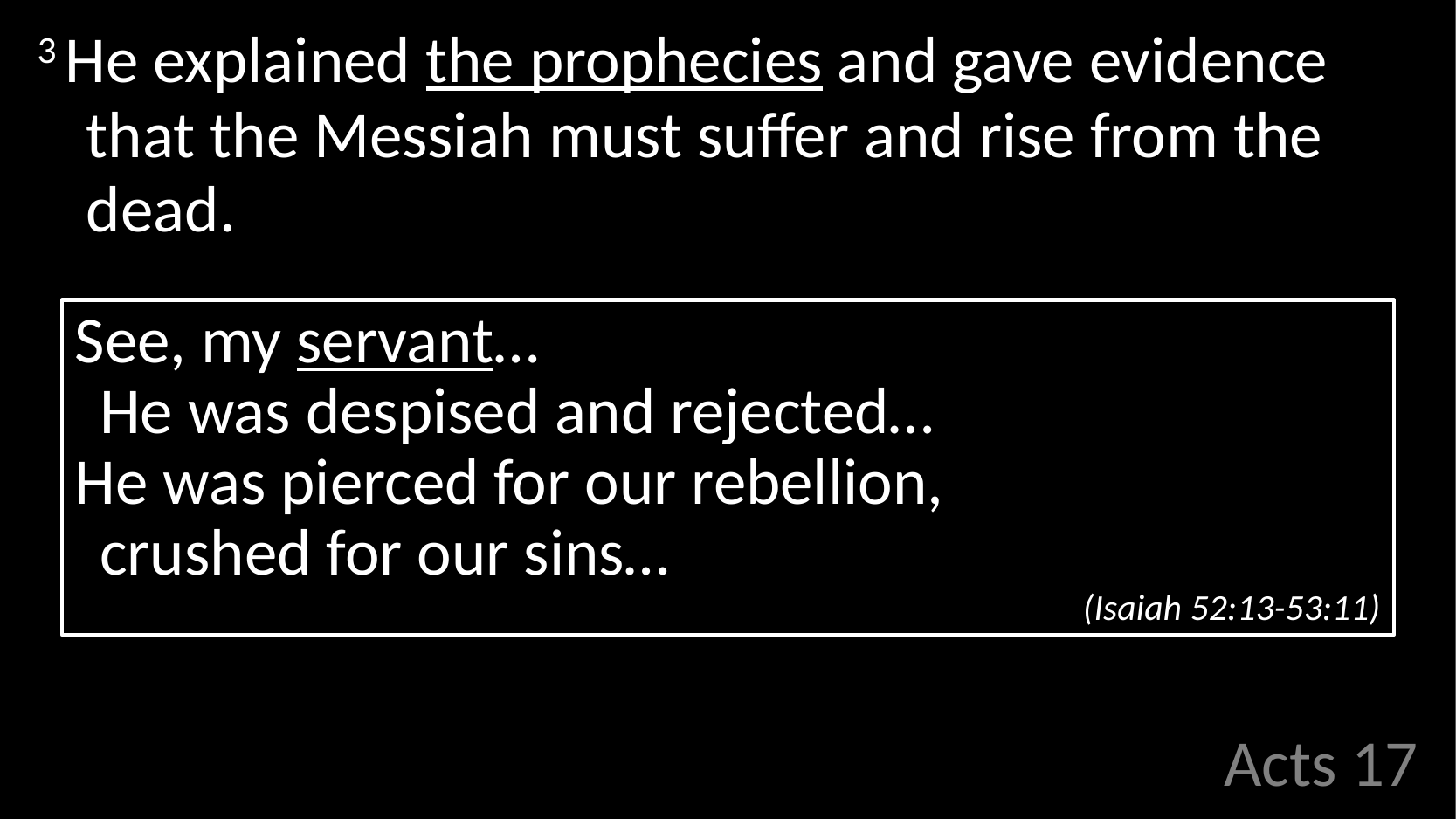

3 He explained the prophecies and gave evidence that the Messiah must suffer and rise from the dead.
See, my servant…
He was despised and rejected…
He was pierced for our rebellion,
crushed for our sins…
(Isaiah 52:13-53:11)
# Acts 17